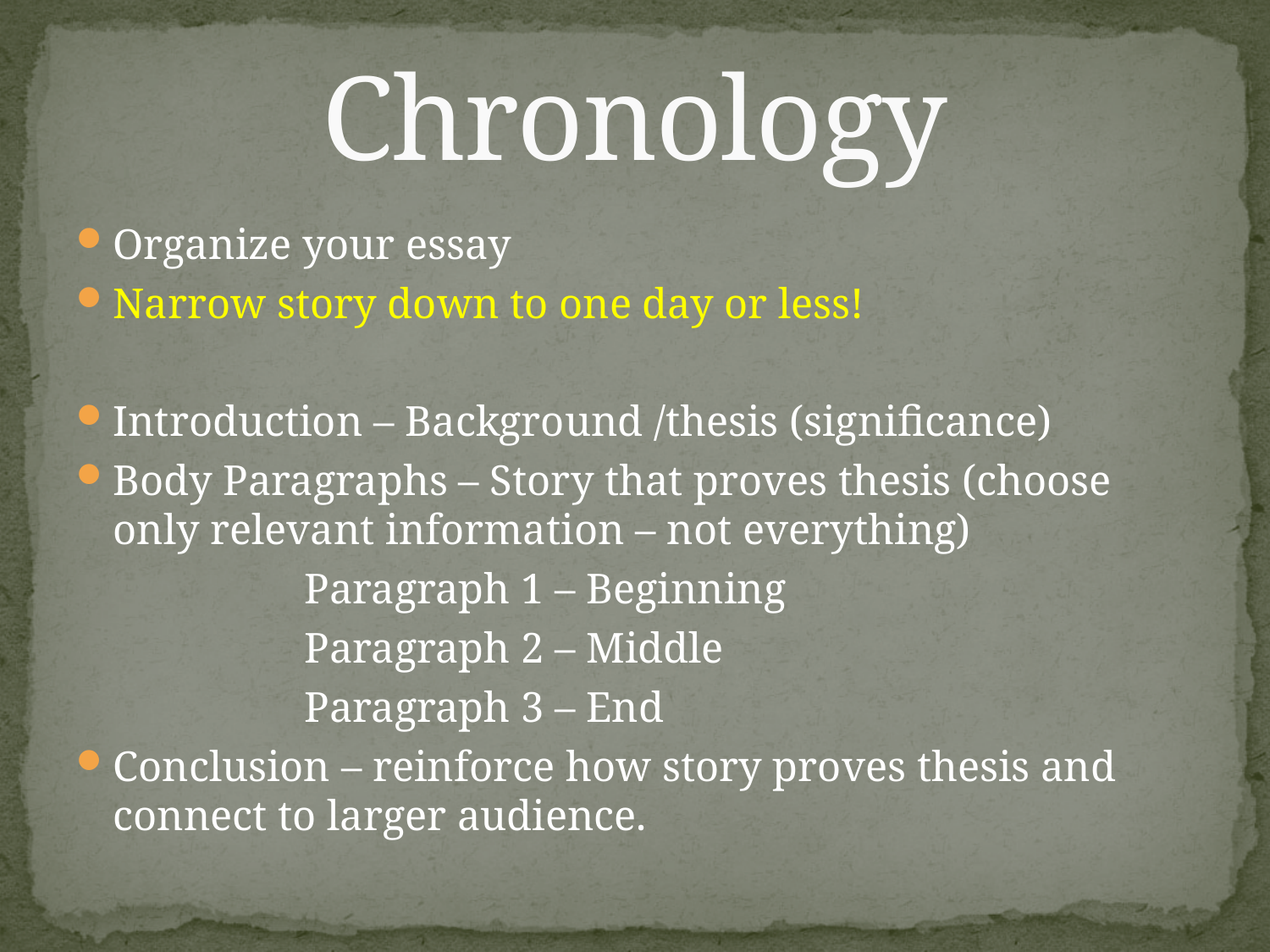

# Chronology
Organize your essay
Narrow story down to one day or less!

Introduction – Background /thesis (significance)
Body Paragraphs – Story that proves thesis (choose only relevant information – not everything)
		Paragraph 1 – Beginning
		Paragraph 2 – Middle
		Paragraph 3 – End
Conclusion – reinforce how story proves thesis and connect to larger audience.